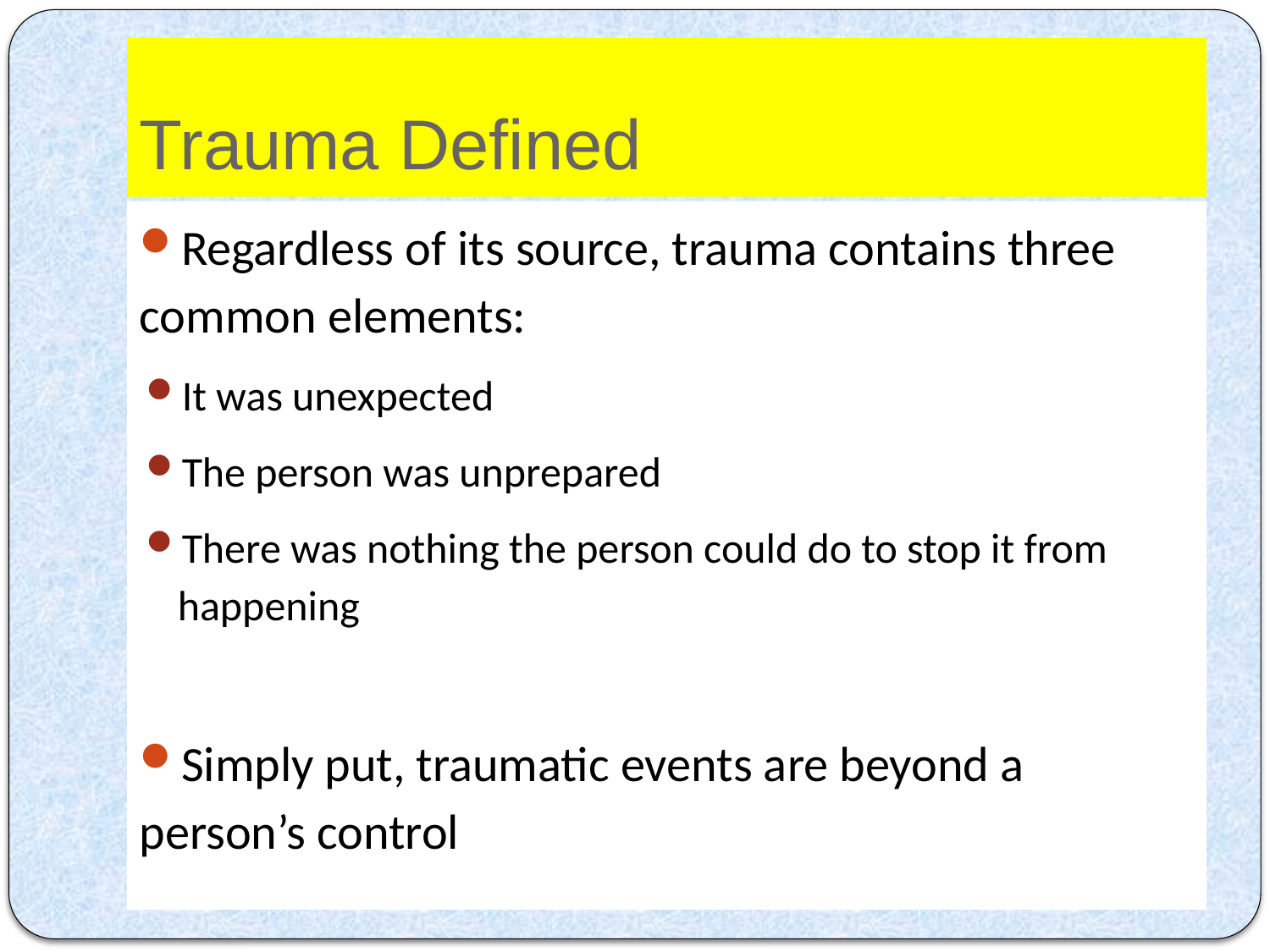

# Trauma Defined
Regardless of its source, trauma contains three common elements:
It was unexpected
The person was unprepared
There was nothing the person could do to stop it from happening

Simply put, traumatic events are beyond a person’s control